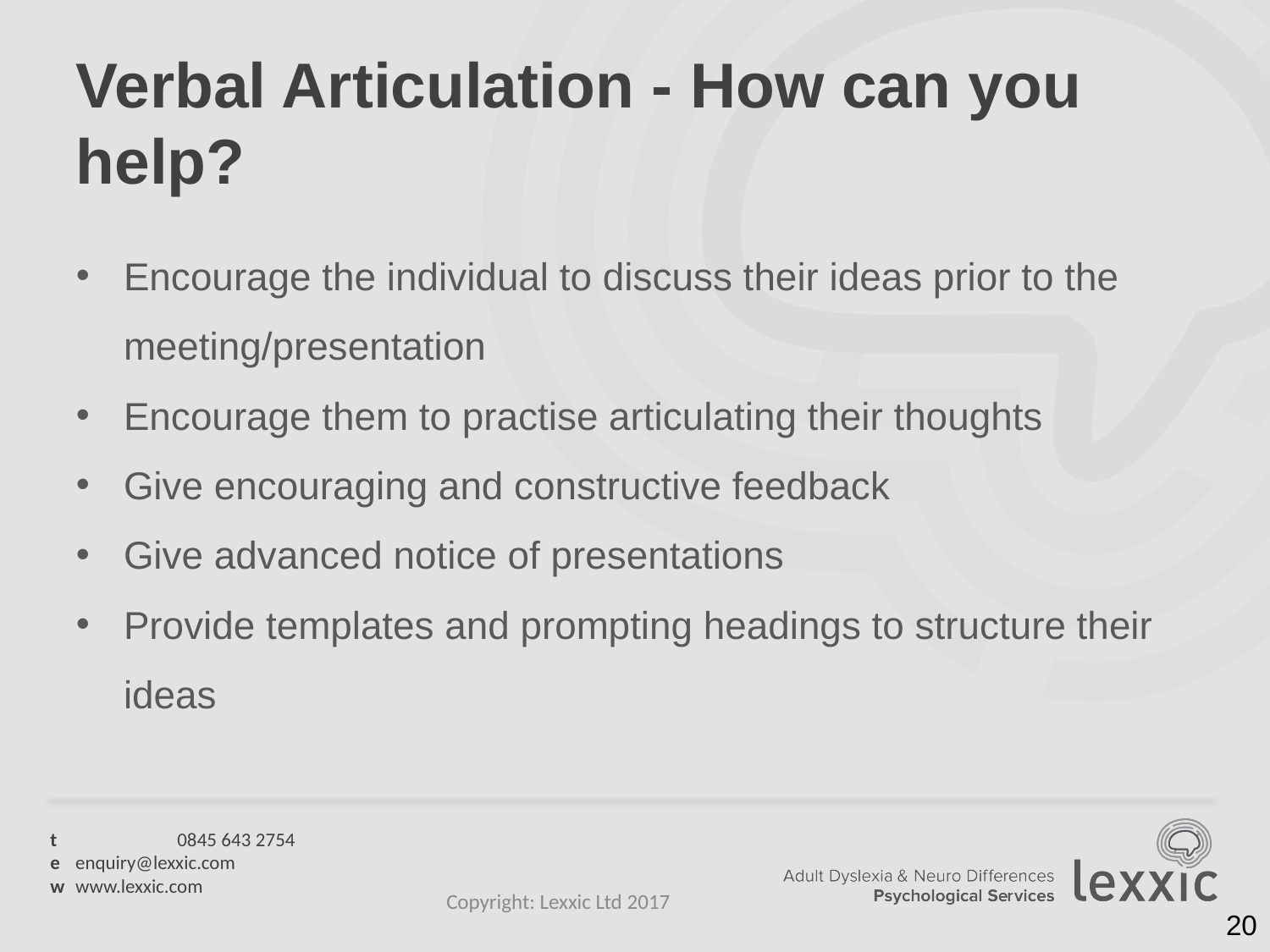

# Verbal Articulation - How can you help?
Encourage the individual to discuss their ideas prior to the meeting/presentation
Encourage them to practise articulating their thoughts
Give encouraging and constructive feedback
Give advanced notice of presentations
Provide templates and prompting headings to structure their ideas

Copyright: Lexxic Ltd 2017
20